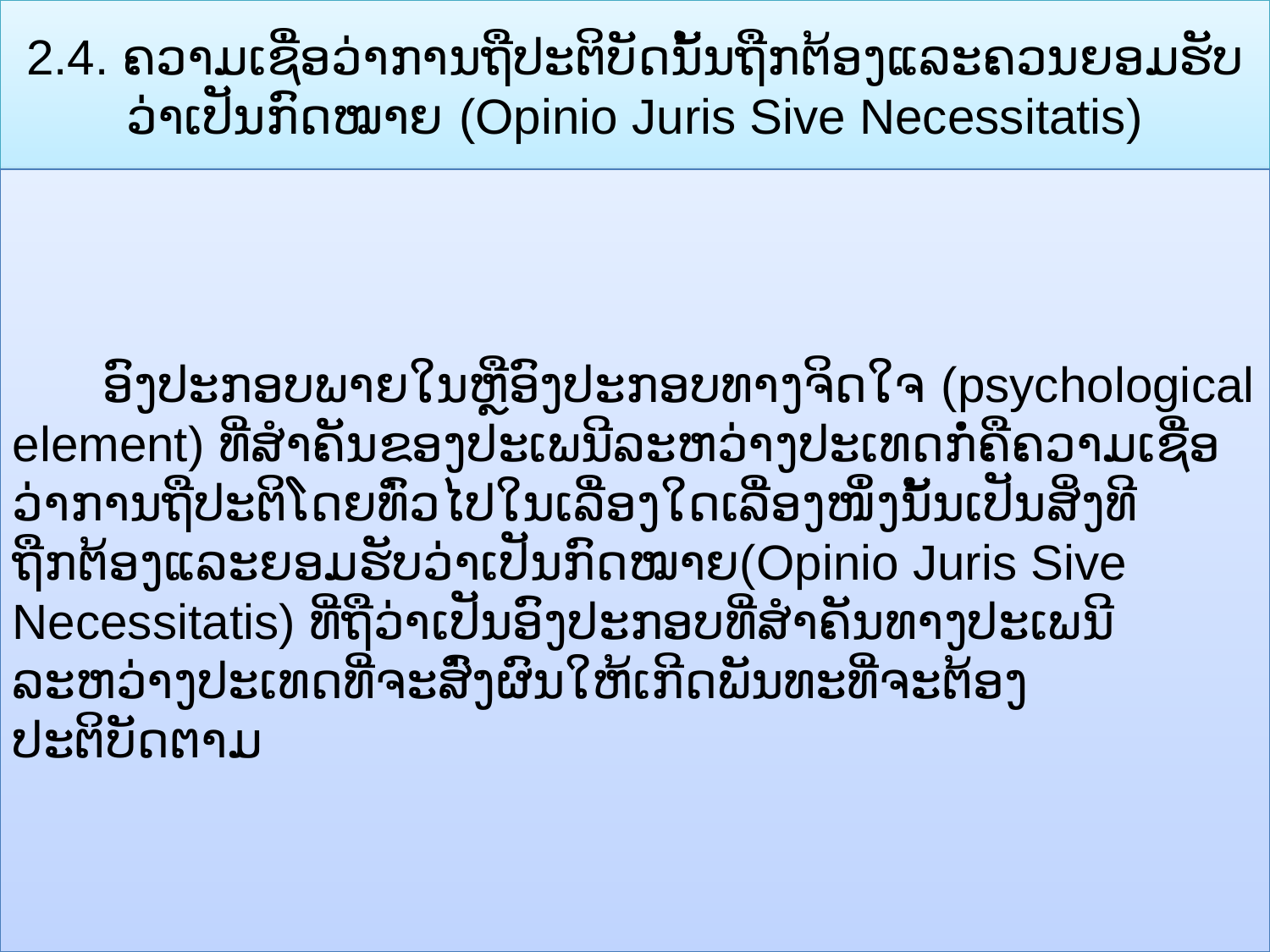

2.4. ຄວາມເຊື່ອວ່າການຖືປະຕິບັດນັ້ນຖືກຕ້ອງແລະຄວນຍອມຮັບວ່າເປັນກົດໝາຍ (Opinio Juris Sive Necessitatis)
       ອົງປະກອບພາຍໃນຫຼືອົງປະກອບທາງຈິດໃຈ (psychological element) ທີ່ສຳຄັນຂອງປະເພນີລະຫວ່າງປະເທດກໍ່ຄືຄວາມເຊື່ອວ່າການຖືປະຕິໂດຍທົ່ວໄປໃນເລື່ອງໃດເລື່ອງໜຶ່ງນັ້ນເປັນສິ່ງທີຖືກຕ້ອງແລະຍອມຮັບວ່າເປັນກົດໝາຍ(Opinio Juris Sive Necessitatis) ທີ່ຖືວ່າເປັນອົງປະກອບທີ່ສໍາຄັນທາງປະເພນີລະຫວ່າງປະເທດທີ່ຈະສົ່ງຜົນໃຫ້ເກີດພັນທະທີ່ຈະຕ້ອງປະຕິບັດຕາມ